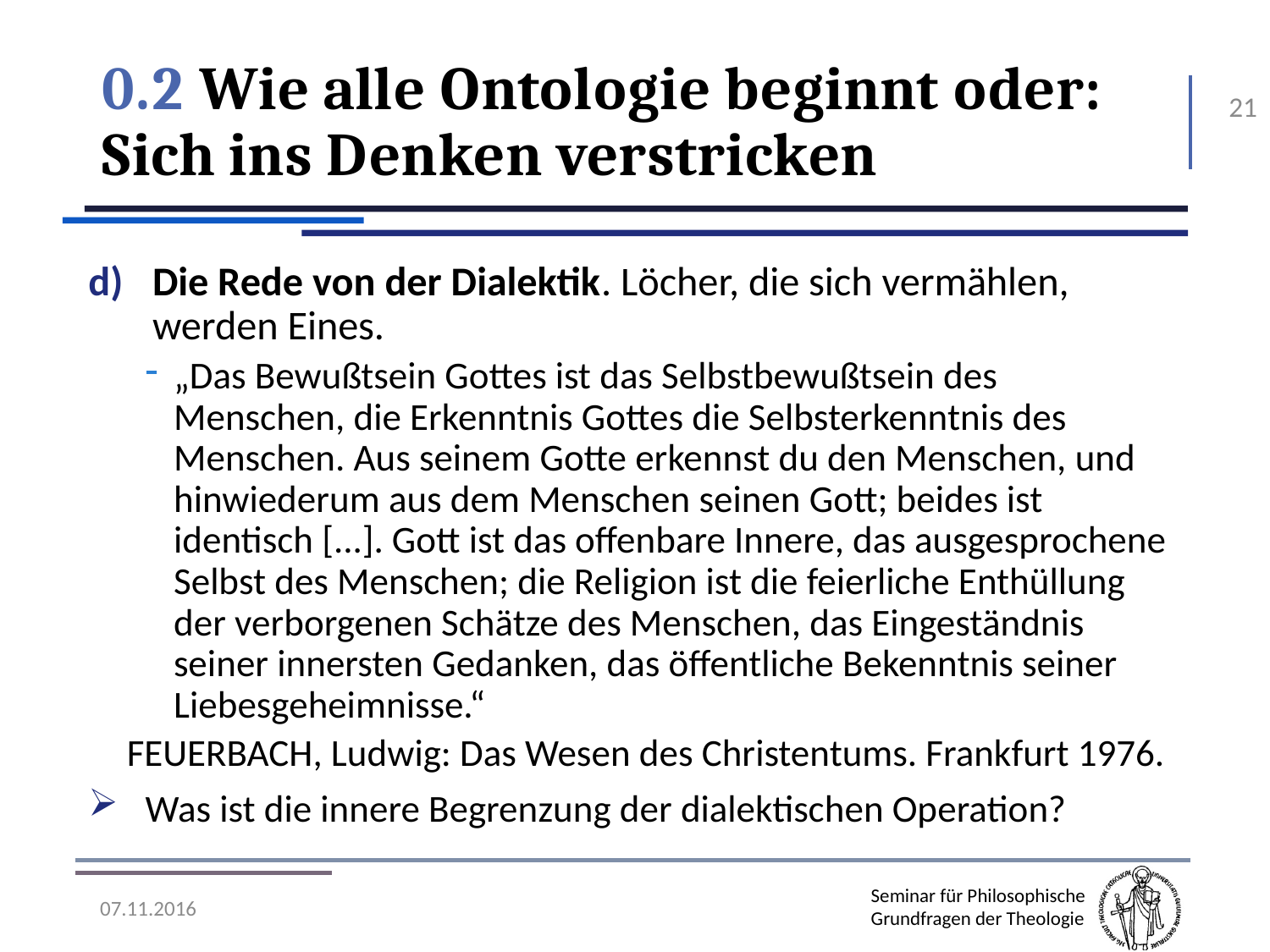

# 0.2 Wie alle Ontologie beginnt oder: Sich ins Denken verstricken
21
Die Rede von der Dialektik. Löcher, die sich vermählen, werden Eines.
„Das Bewußtsein Gottes ist das Selbstbewußtsein des Menschen, die Erkenntnis Gottes die Selbsterkenntnis des Menschen. Aus seinem Gotte erkennst du den Menschen, und hinwiederum aus dem Menschen seinen Gott; beides ist identisch [...]. Gott ist das offenbare Innere, das ausgesprochene Selbst des Menschen; die Religion ist die feierliche Enthüllung der verborgenen Schätze des Menschen, das Eingeständnis seiner innersten Gedanken, das öffentliche Bekenntnis seiner Liebesgeheimnisse.“
Feuerbach, Ludwig: Das Wesen des Christentums. Frankfurt 1976.
Was ist die innere Begrenzung der dialektischen Operation?
07.11.2016